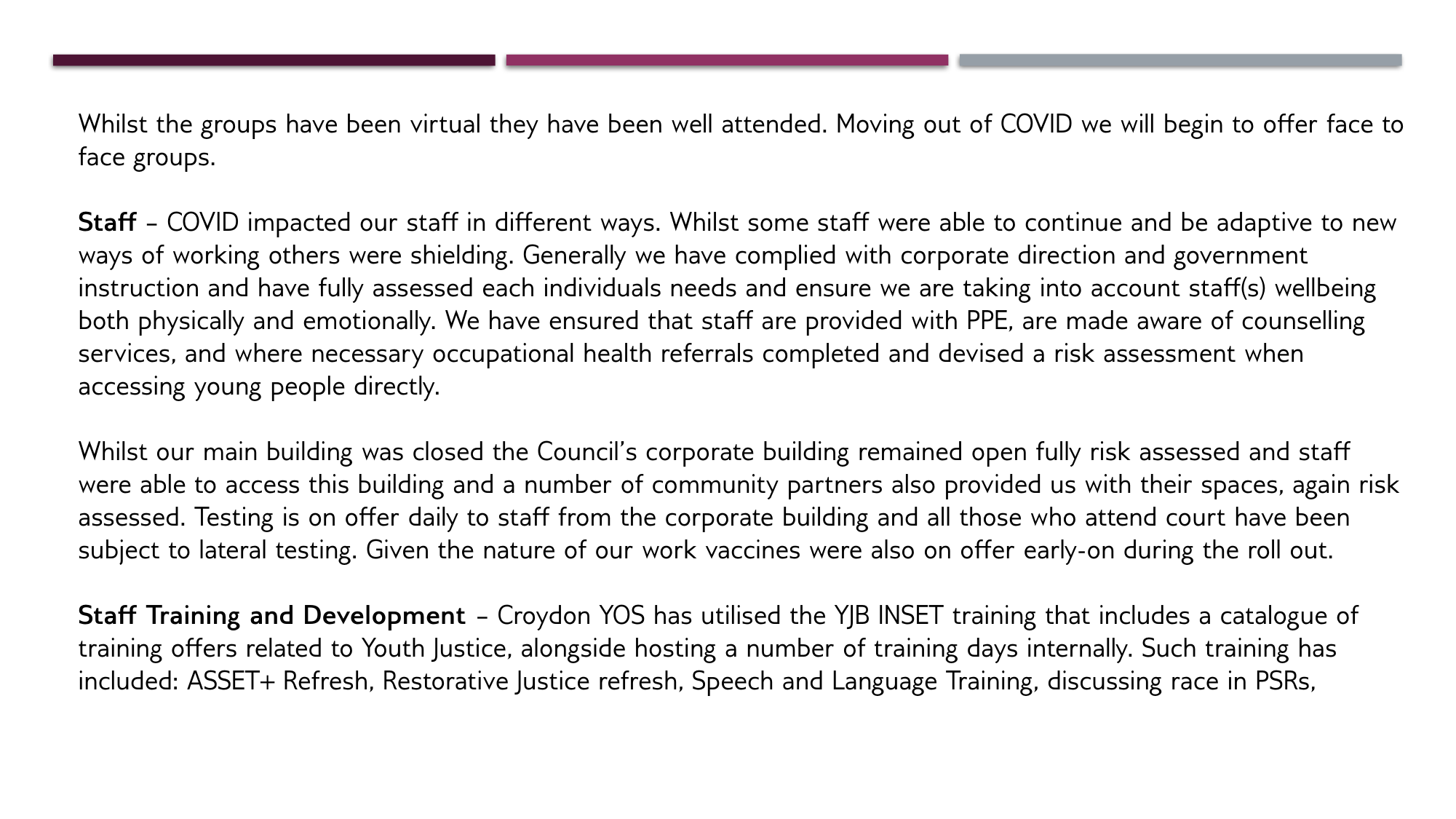

Whilst the groups have been virtual they have been well attended. Moving out of COVID we will begin to offer face to face groups.

Staff – COVID impacted our staff in different ways. Whilst some staff were able to continue and be adaptive to new ways of working others were shielding. Generally we have complied with corporate direction and government instruction and have fully assessed each individuals needs and ensure we are taking into account staff(s) wellbeing both physically and emotionally. We have ensured that staff are provided with PPE, are made aware of counselling services, and where necessary occupational health referrals completed and devised a risk assessment when accessing young people directly.

Whilst our main building was closed the Council’s corporate building remained open fully risk assessed and staff were able to access this building and a number of community partners also provided us with their spaces, again risk assessed. Testing is on offer daily to staff from the corporate building and all those who attend court have been subject to lateral testing. Given the nature of our work vaccines were also on offer early-on during the roll out.

Staff Training and Development – Croydon YOS has utilised the YJB INSET training that includes a catalogue of training offers related to Youth Justice, alongside hosting a number of training days internally. Such training has included: ASSET+ Refresh, Restorative Justice refresh, Speech and Language Training, discussing race in PSRs,